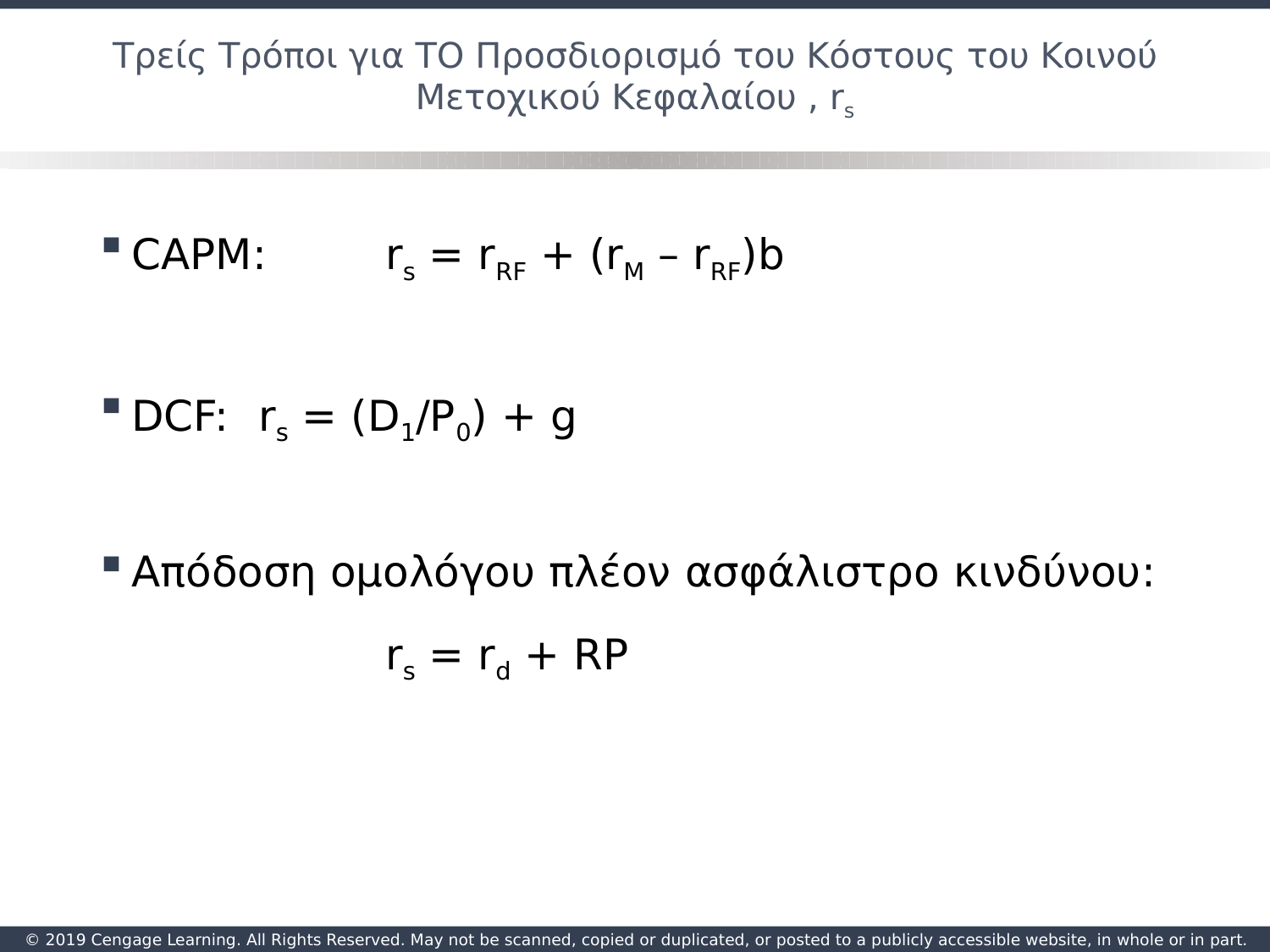

# Τρείς Τρόποι για ΤΟ Προσδιορισμό του Κόστους του Κοινού Μετοχικού Κεφαλαίου , rs
CAPM: 	rs = rRF + (rM – rRF)b

DCF:	rs = (D1/P0) + g

Απόδοση ομολόγου πλέον ασφάλιστρο κινδύνου:
			rs = rd + RP